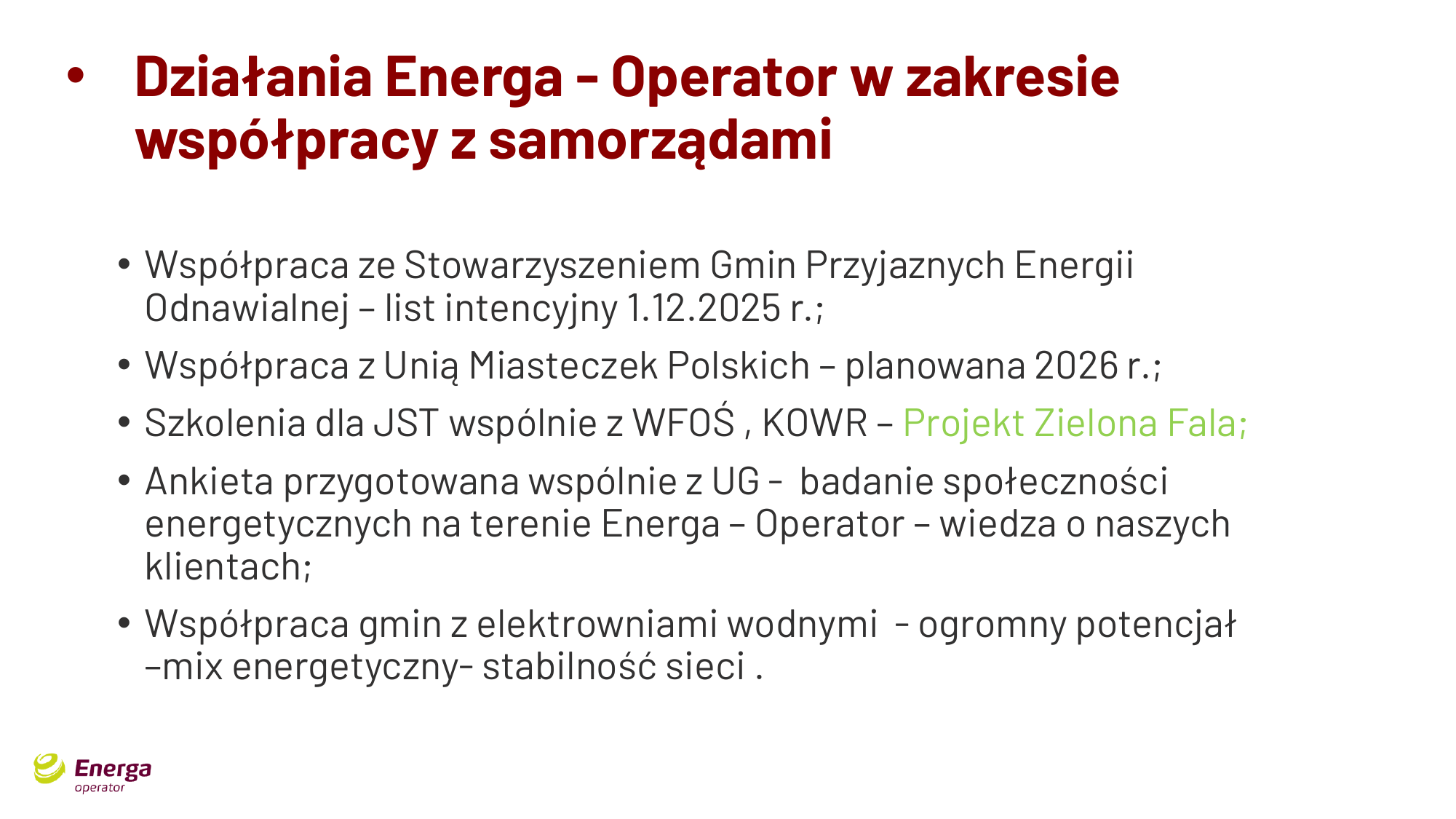

# Działania Energa - Operator w zakresie współpracy z samorządami
Współpraca ze Stowarzyszeniem Gmin Przyjaznych Energii Odnawialnej – list intencyjny 1.12.2025 r.;
Współpraca z Unią Miasteczek Polskich – planowana 2026 r.;
Szkolenia dla JST wspólnie z WFOŚ , KOWR – Projekt Zielona Fala;
Ankieta przygotowana wspólnie z UG -  badanie społeczności energetycznych na terenie Energa – Operator – wiedza o naszych klientach;
Współpraca gmin z elektrowniami wodnymi  - ogromny potencjał –mix energetyczny- stabilność sieci .